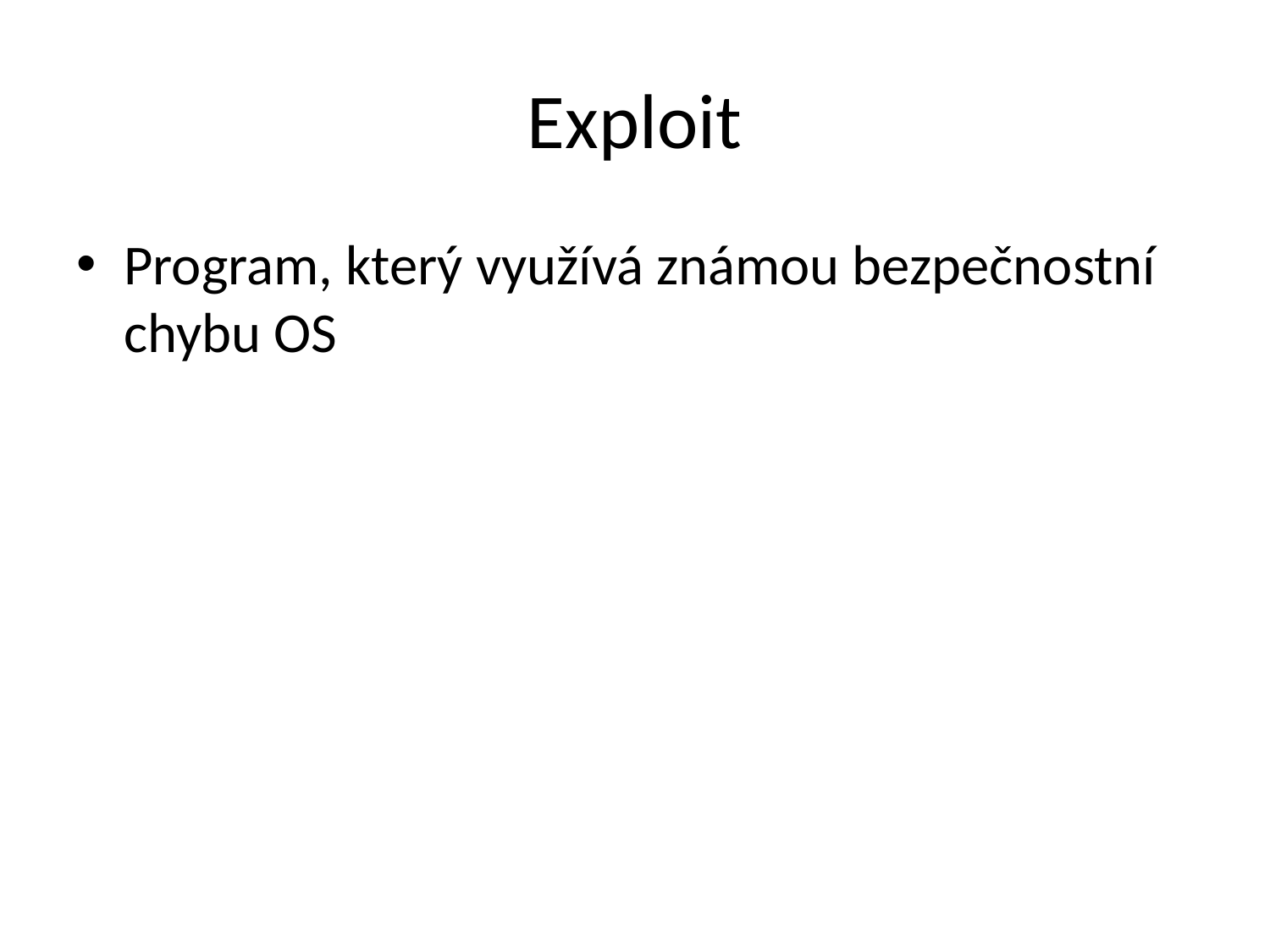

# Exploit
Program, který využívá známou bezpečnostní chybu OS